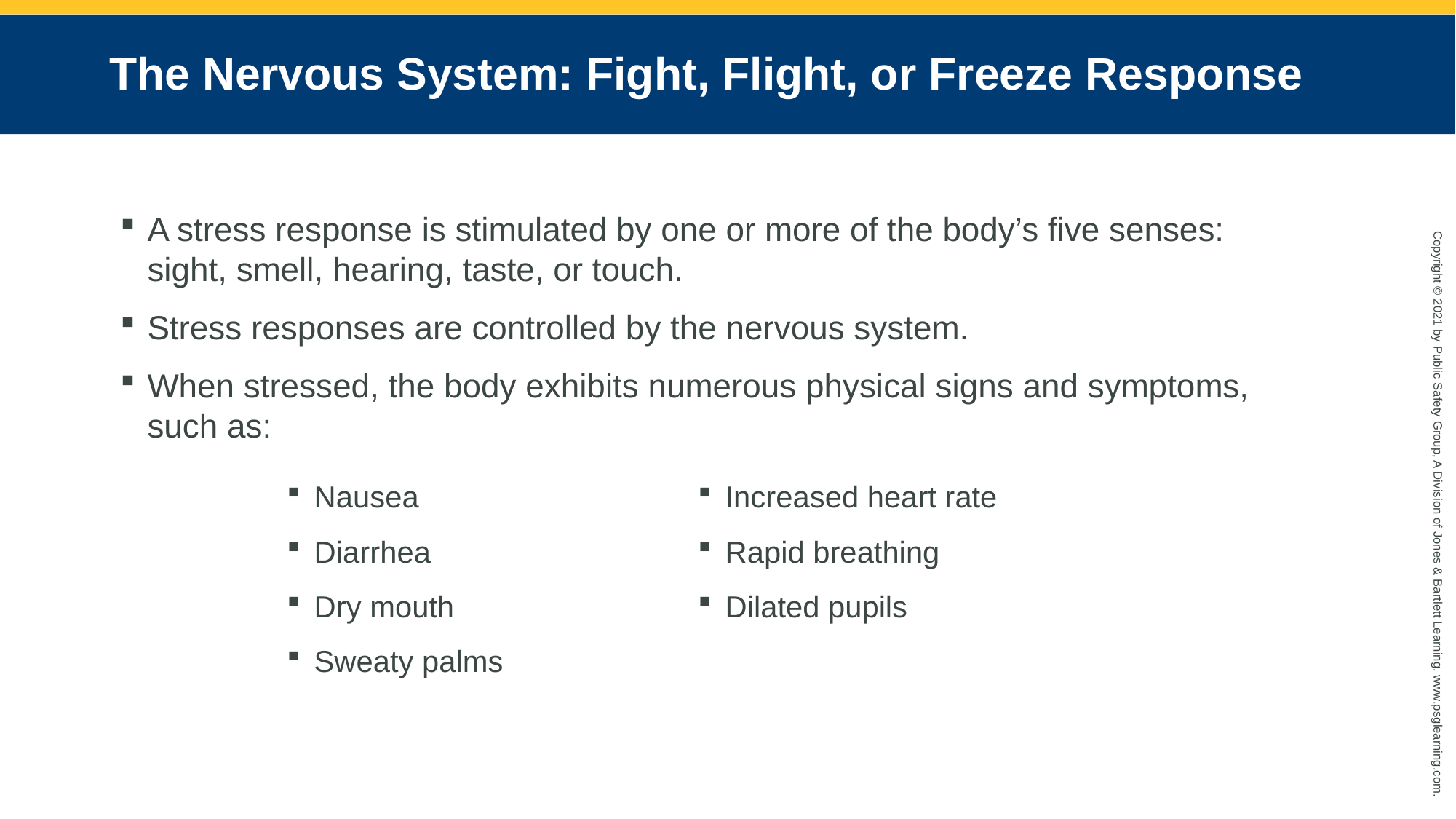

# The Nervous System: Fight, Flight, or Freeze Response
A stress response is stimulated by one or more of the body’s five senses: sight, smell, hearing, taste, or touch.
Stress responses are controlled by the nervous system.
When stressed, the body exhibits numerous physical signs and symptoms, such as:
Nausea
Diarrhea
Dry mouth
Sweaty palms

Increased heart rate
Rapid breathing
Dilated pupils